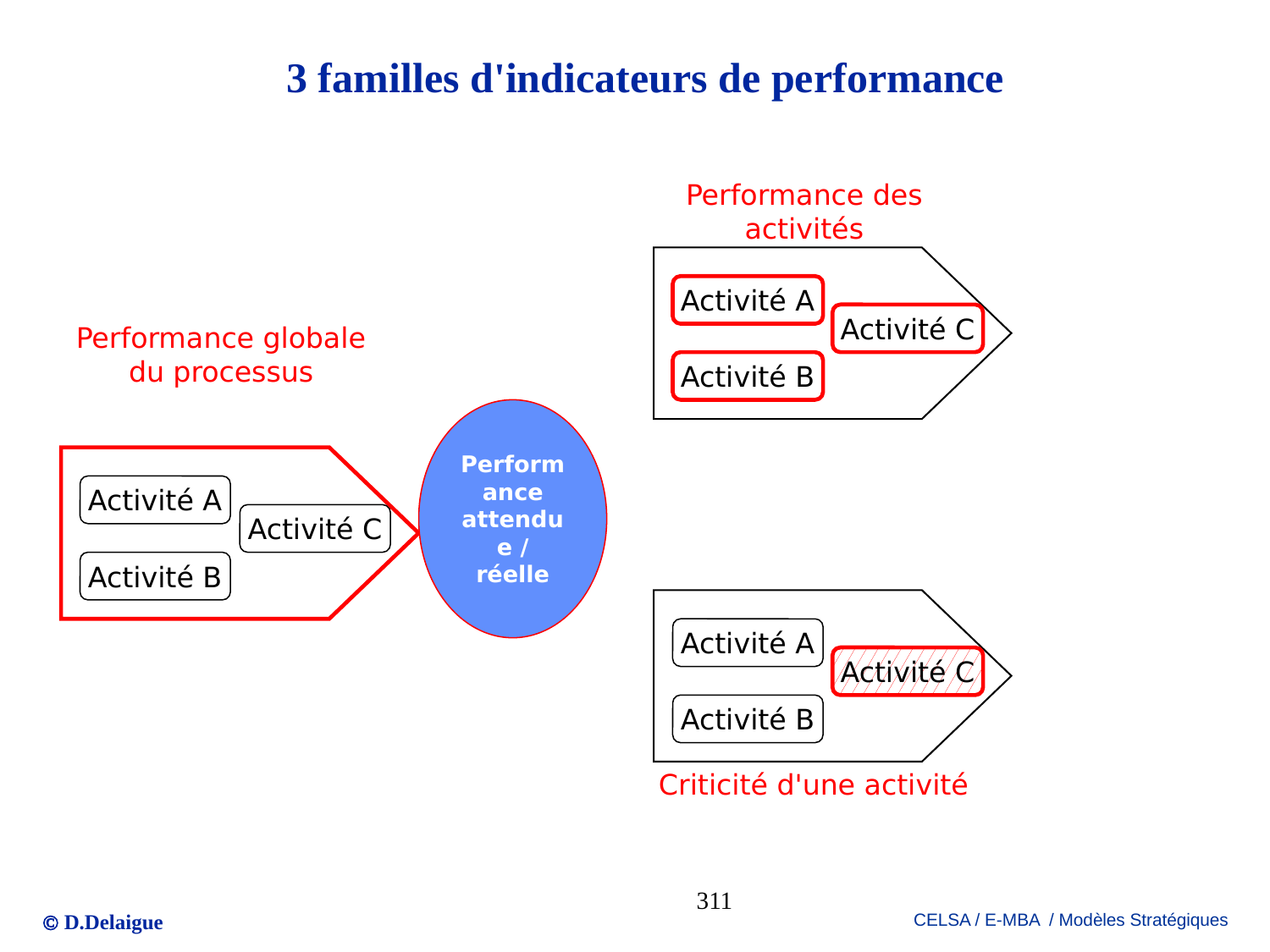

# 3 familles d'indicateurs de performance
Performance des activités

Activité A
Activité C
Performance globale du processus
Activité B
Performance attendue / réelle

Activité A
Activité C
Activité B

Activité A
Activité C
Activité B
Criticité d'une activité
311